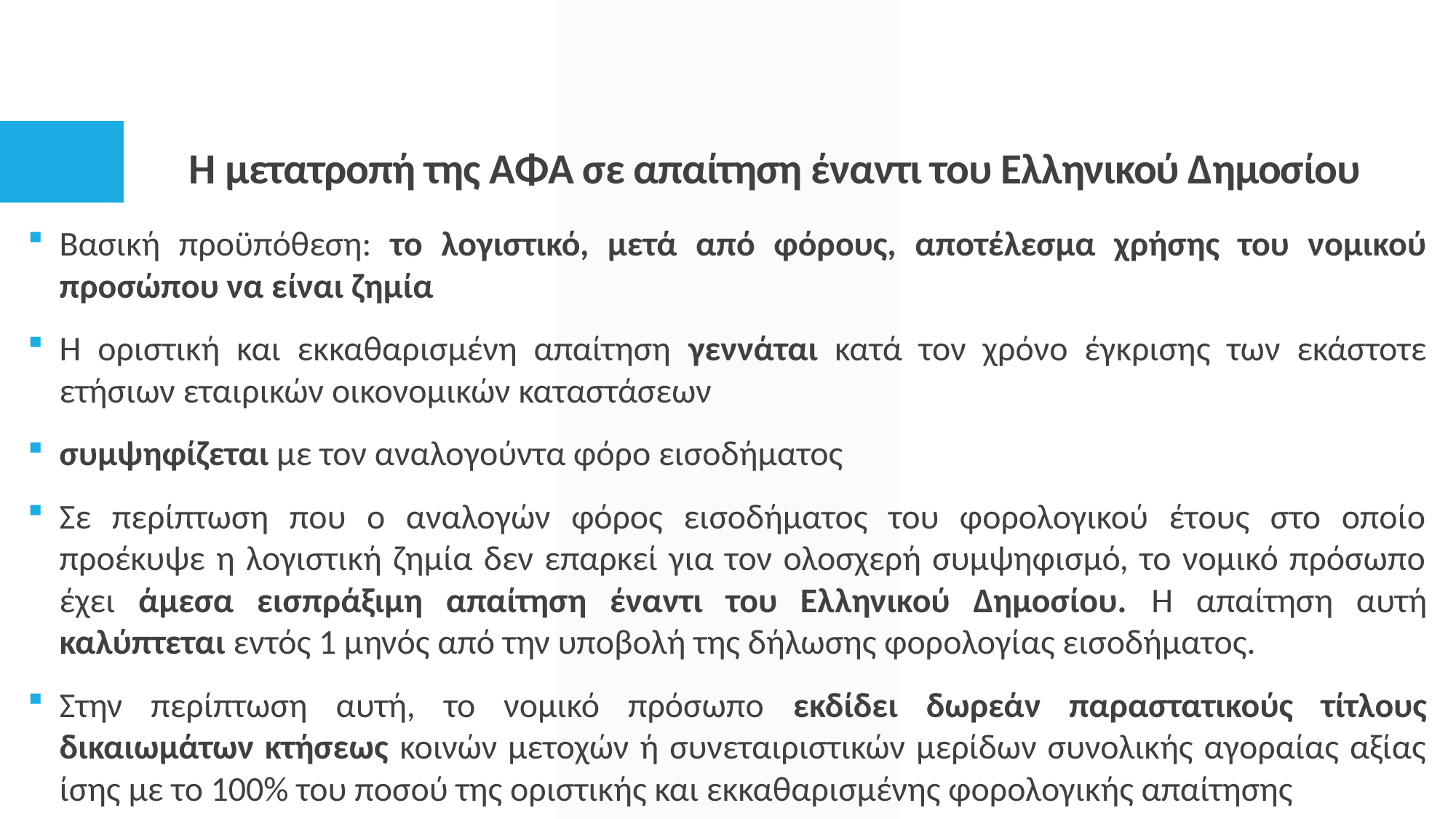

# Η μετατροπή της ΑΦΑ σε απαίτηση έναντι του Ελληνικού Δημοσίου
Βασική προϋπόθεση: το λογιστικό, μετά από φόρους, αποτέλεσμα χρήσης του νομικού προσώπου να είναι ζημία
Η οριστική και εκκαθαρισμένη απαίτηση γεννάται κατά τον χρόνο έγκρισης των εκάστοτε ετήσιων εταιρικών οικονομικών καταστάσεων
συμψηφίζεται με τον αναλογούντα φόρο εισοδήματος
Σε περίπτωση που ο αναλογών φόρος εισοδήματος του φορολογικού έτους στο οποίο προέκυψε η λογιστική ζημία δεν επαρκεί για τον ολοσχερή συμψηφισμό, το νομικό πρόσωπο έχει άμεσα εισπράξιμη απαίτηση έναντι του Ελληνικού Δημοσίου. Η απαίτηση αυτή καλύπτεται εντός 1 μηνός από την υποβολή της δήλωσης φορολογίας εισοδήματος.
Στην περίπτωση αυτή, το νομικό πρόσωπο εκδίδει δωρεάν παραστατικούς τίτλους δικαιωμάτων κτήσεως κοινών μετοχών ή συνεταιριστικών μερίδων συνολικής αγοραίας αξίας ίσης με το 100% του ποσού της οριστικής και εκκαθαρισμένης φορολογικής απαίτησης